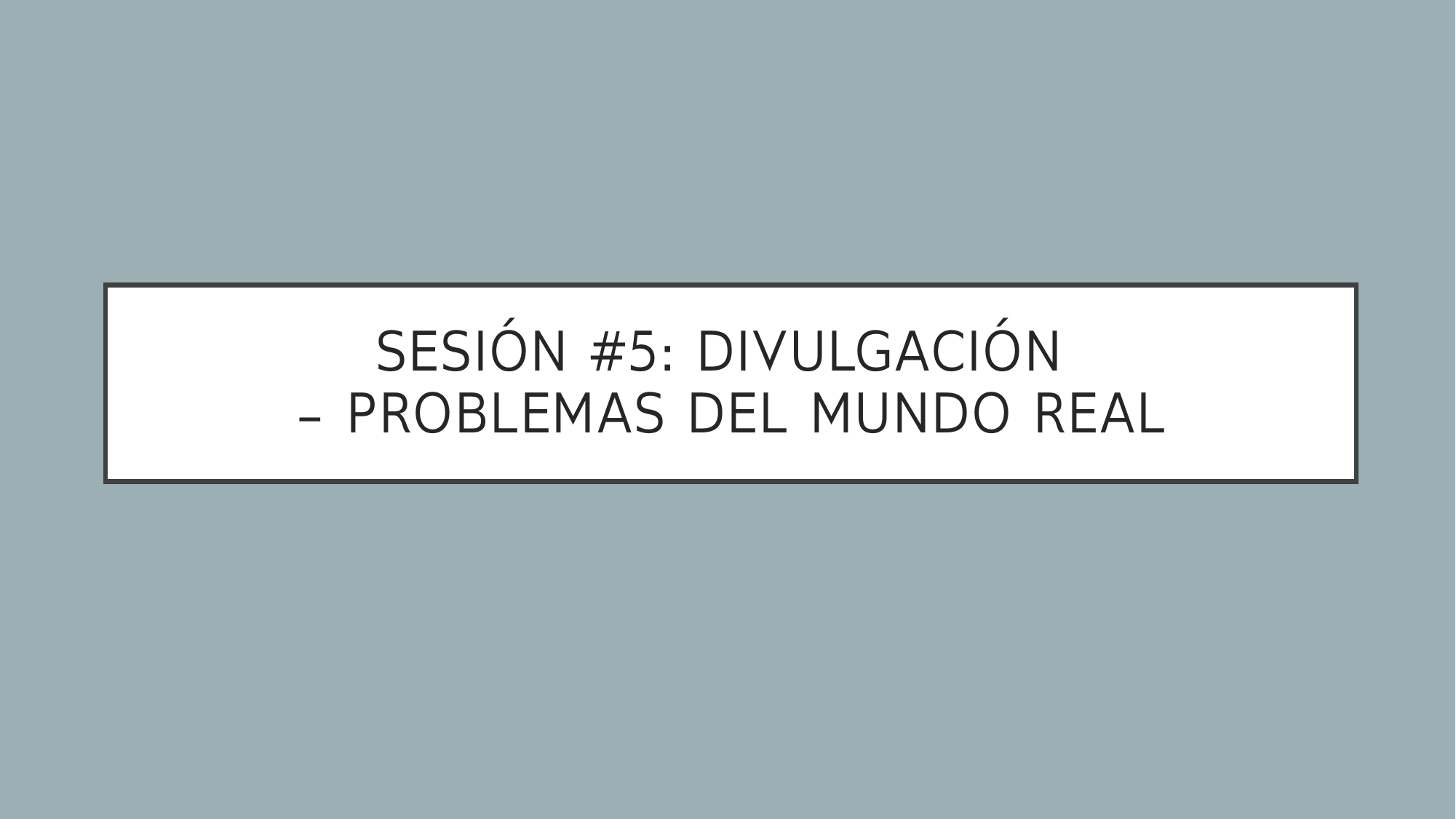

# Sesión #5: Divulgación – Problemas del mundo real